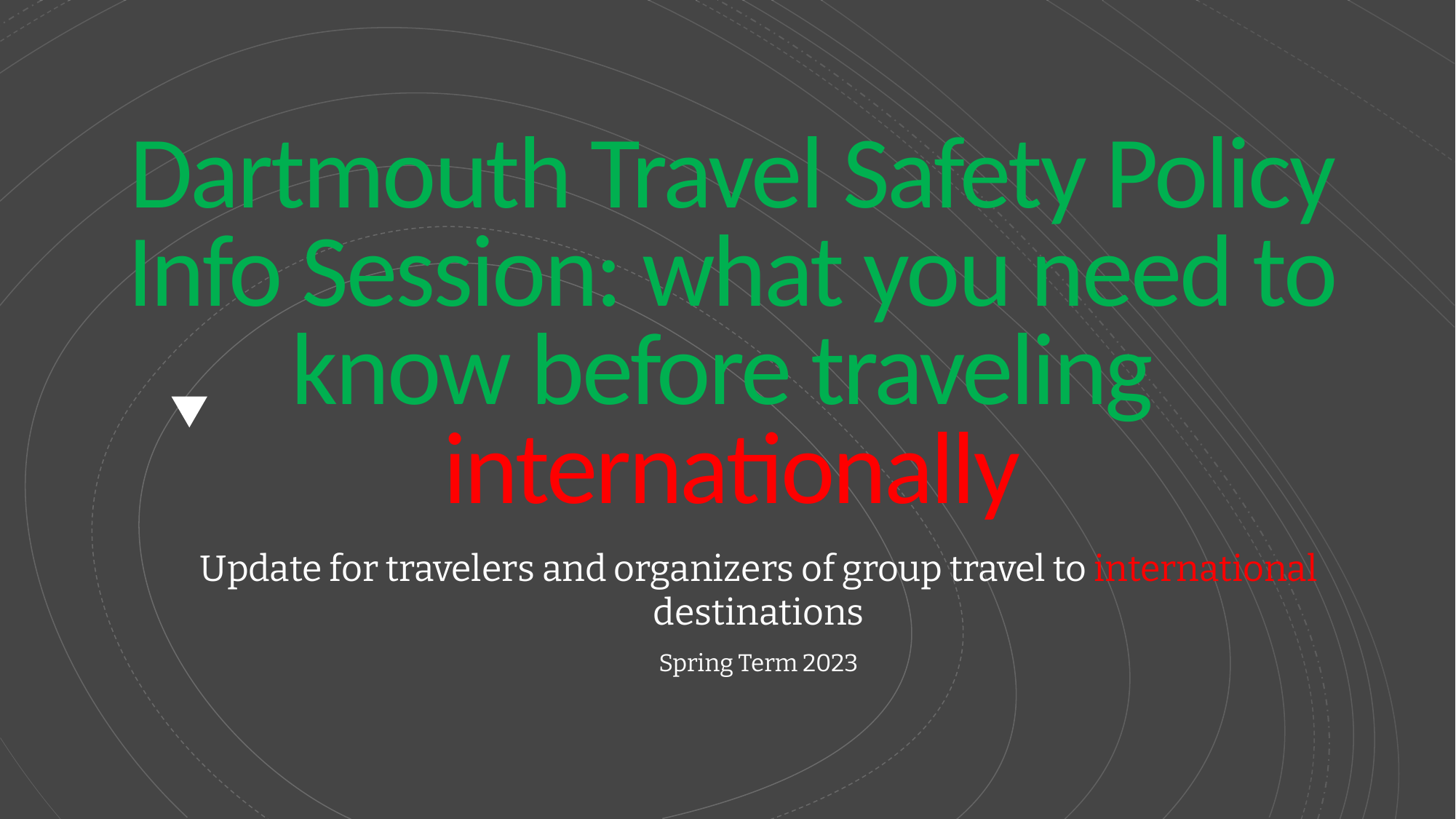

# Dartmouth Travel Safety Policy Info Session: what you need to know before traveling  internationally

Update for travelers and organizers of group travel to international destinations
Spring Term 2023